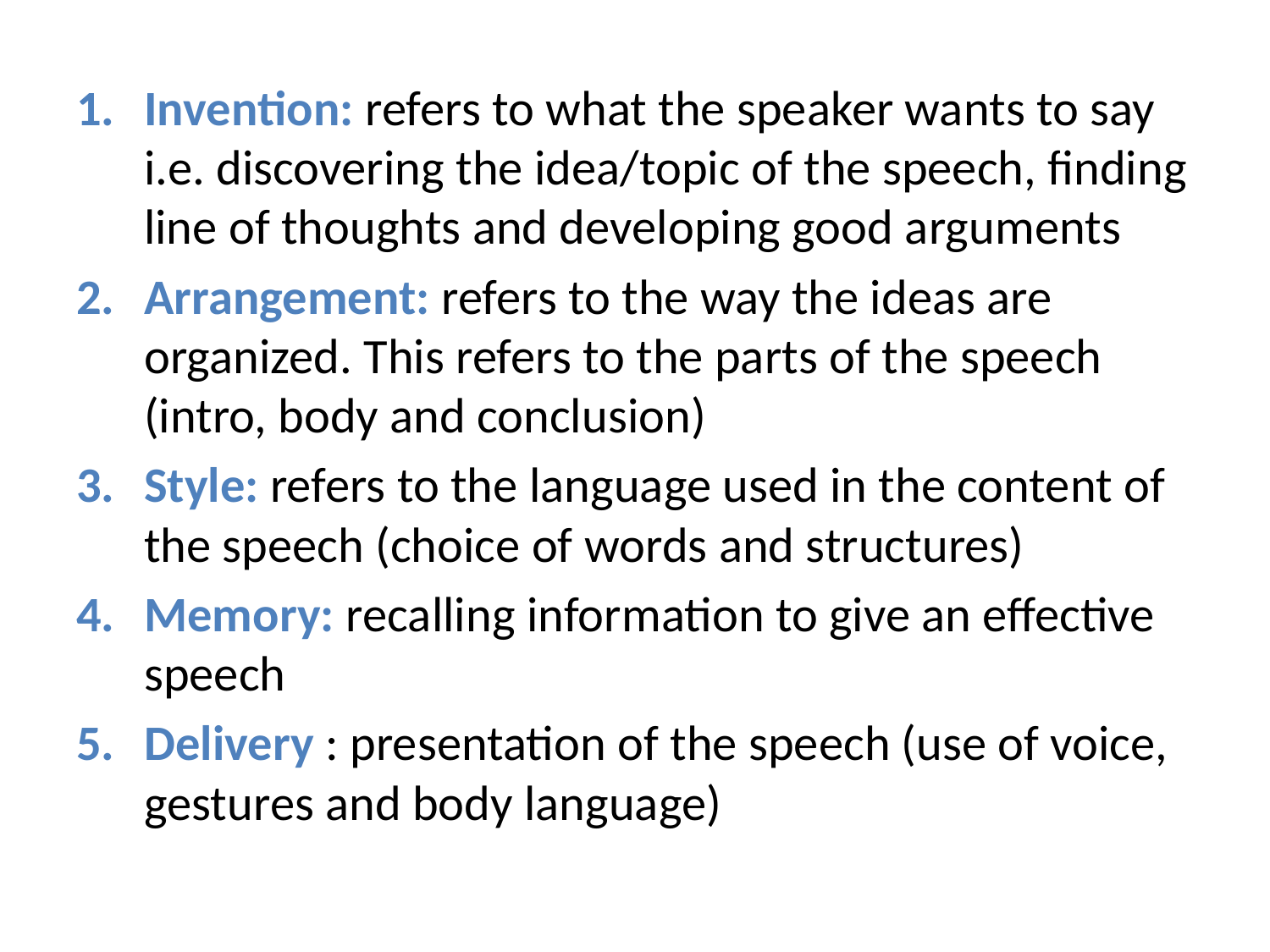

Invention: refers to what the speaker wants to say i.e. discovering the idea/topic of the speech, finding line of thoughts and developing good arguments
Arrangement: refers to the way the ideas are organized. This refers to the parts of the speech (intro, body and conclusion)
Style: refers to the language used in the content of the speech (choice of words and structures)
Memory: recalling information to give an effective speech
Delivery : presentation of the speech (use of voice, gestures and body language)